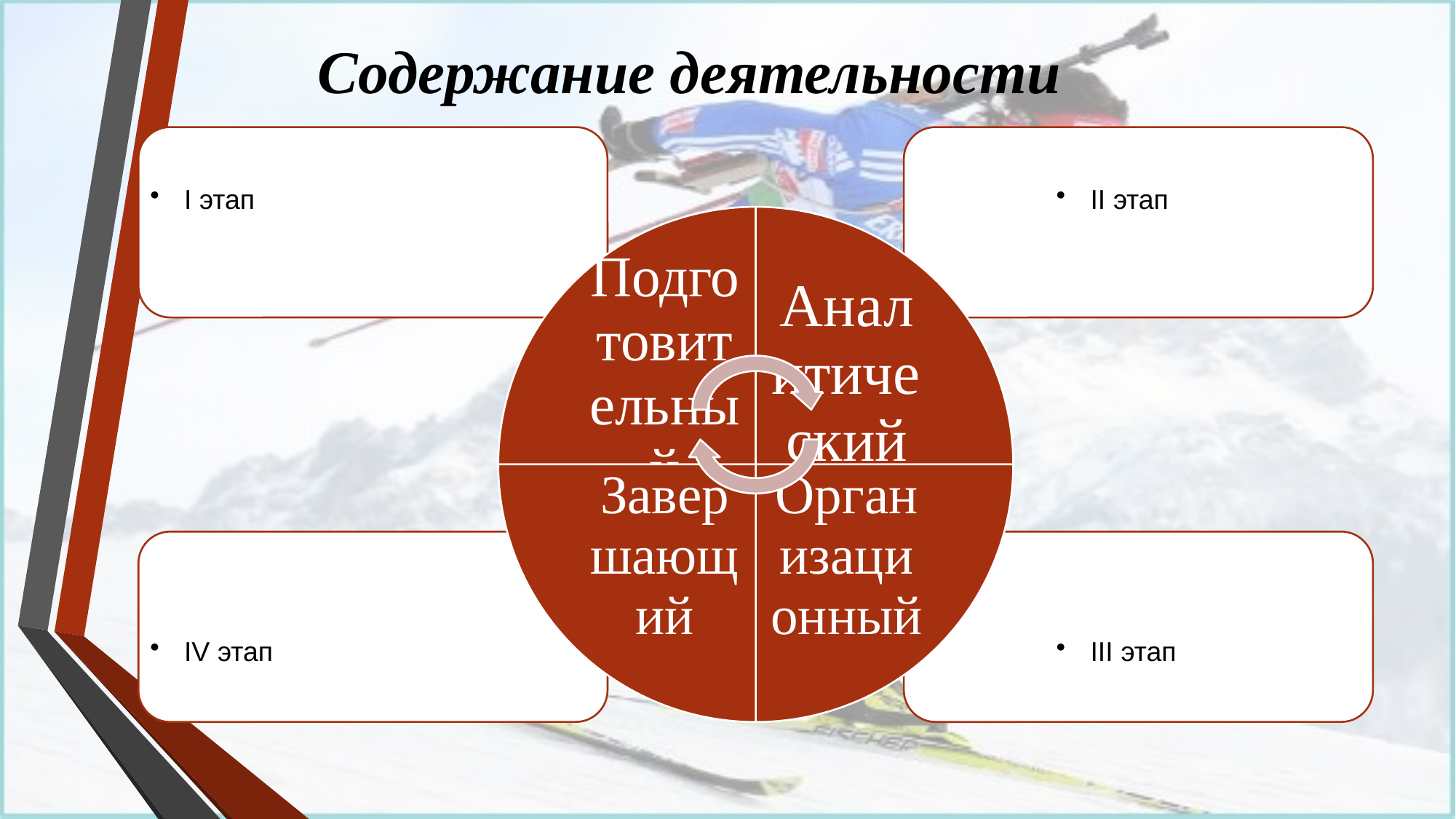

# Содержание деятельности
I этап
II этап
III этап
IV этап